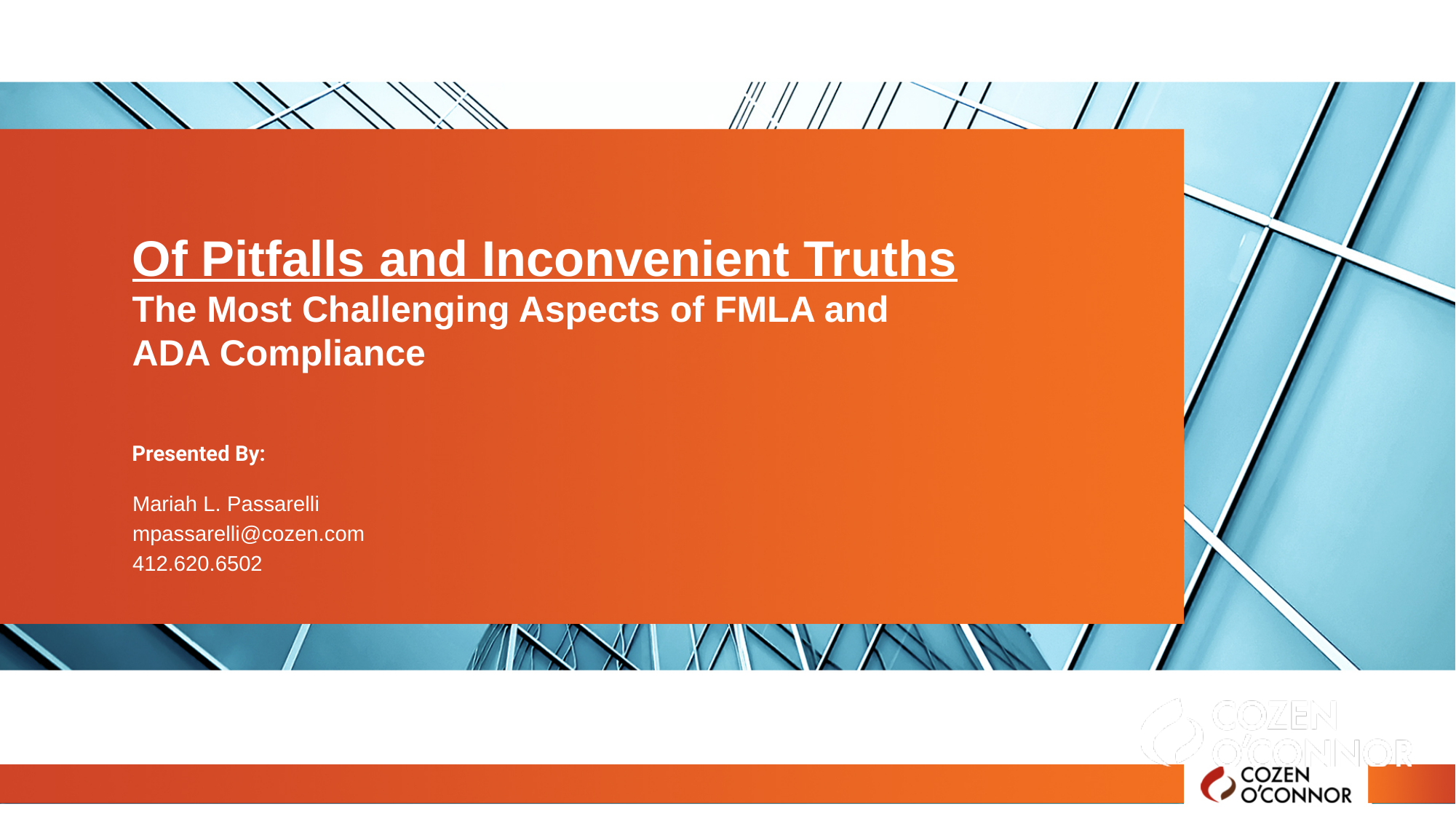

# Of Pitfalls and Inconvenient Truths The Most Challenging Aspects of FMLA and ADA Compliance
Mariah L. Passarelli
mpassarelli@cozen.com
412.620.6502